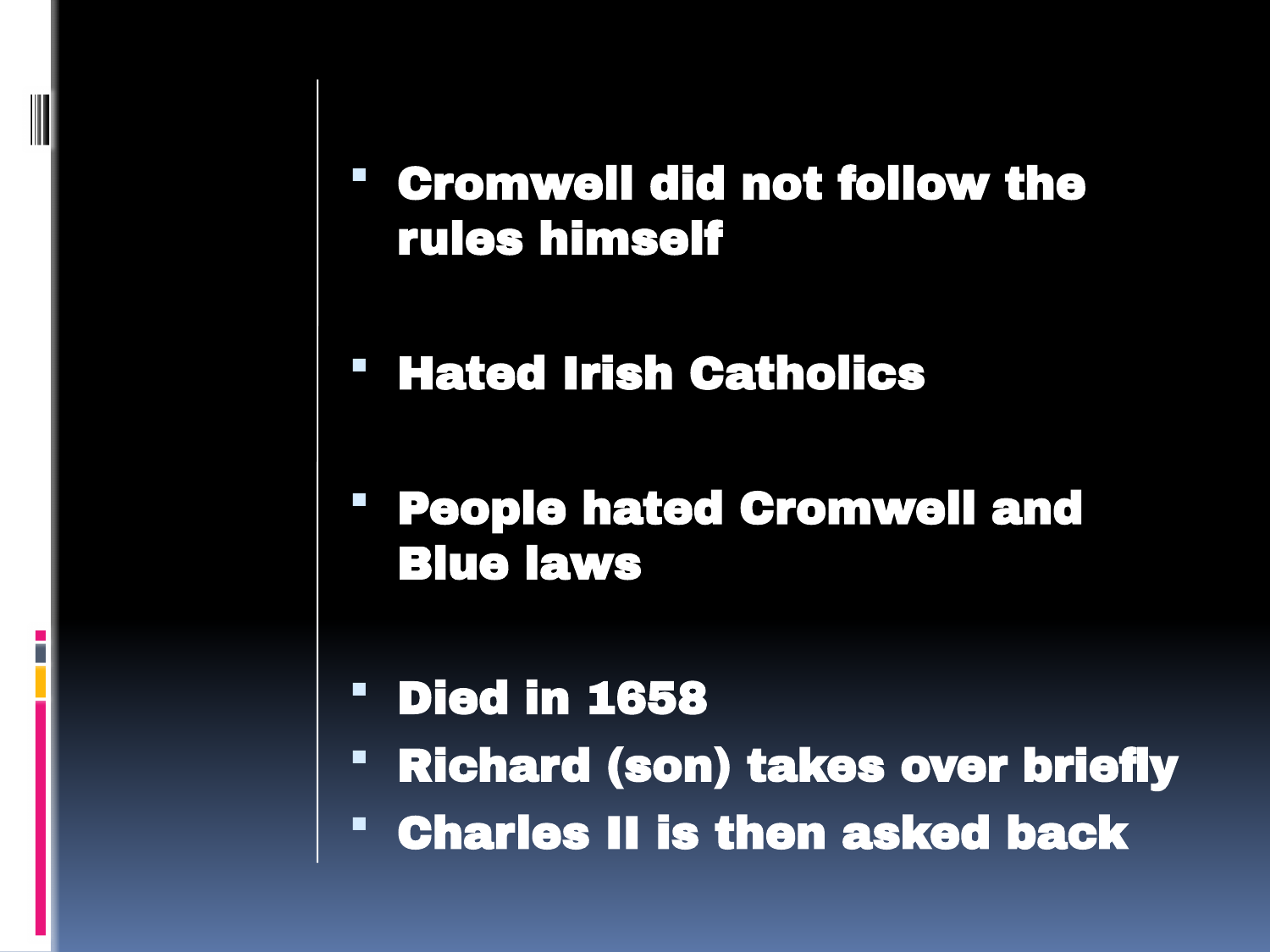

#

Cromwell did not follow the rules himself

Hated Irish Catholics

People hated Cromwell and Blue laws

Died in 1658
Richard (son) takes over briefly
Charles II is then asked back